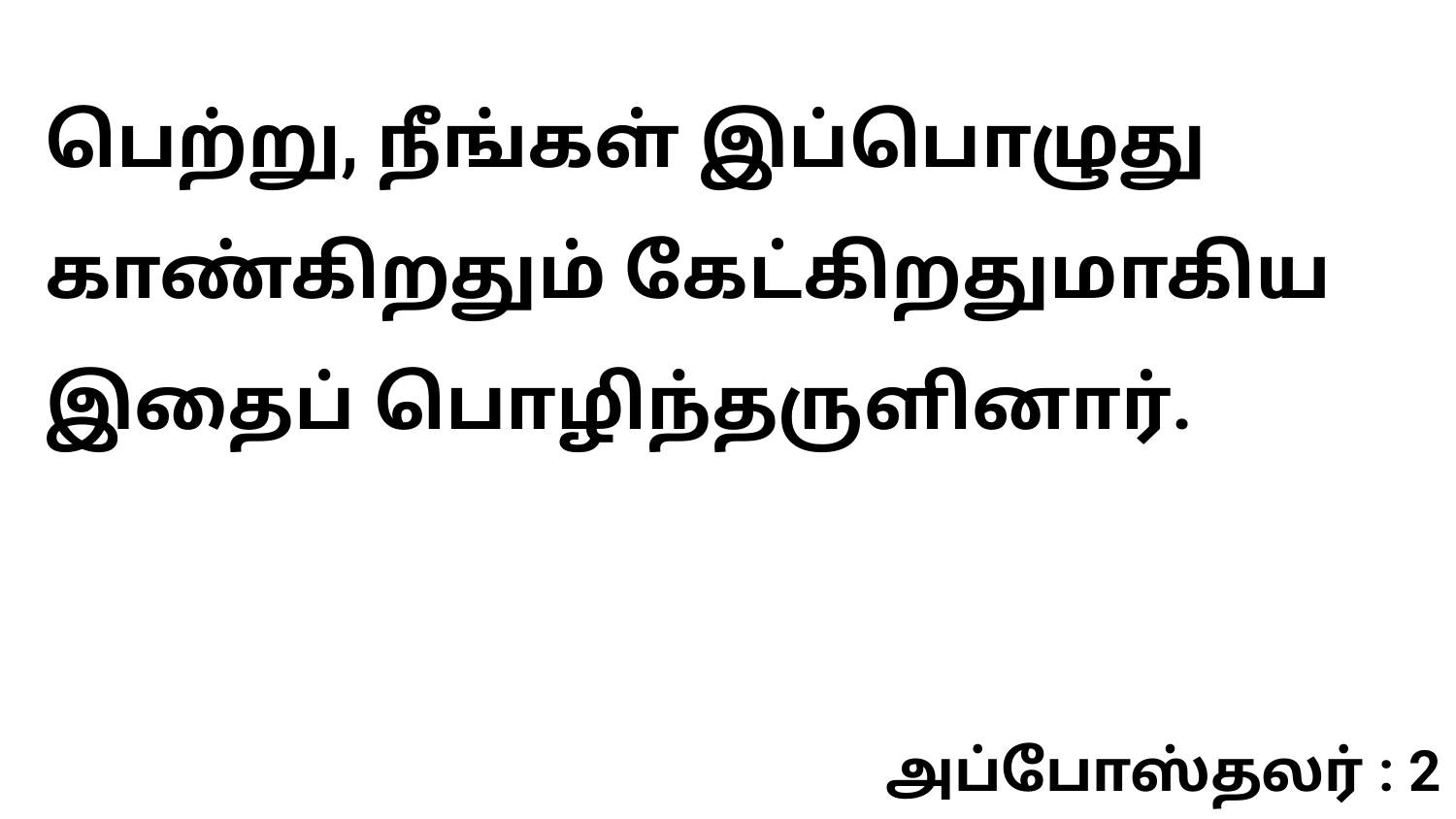

பெற்று, நீங்கள் இப்பொழுது காண்கிறதும் கேட்கிறதுமாகிய இதைப் பொழிந்தருளினார்.
அப்போஸ்தலர் : 2